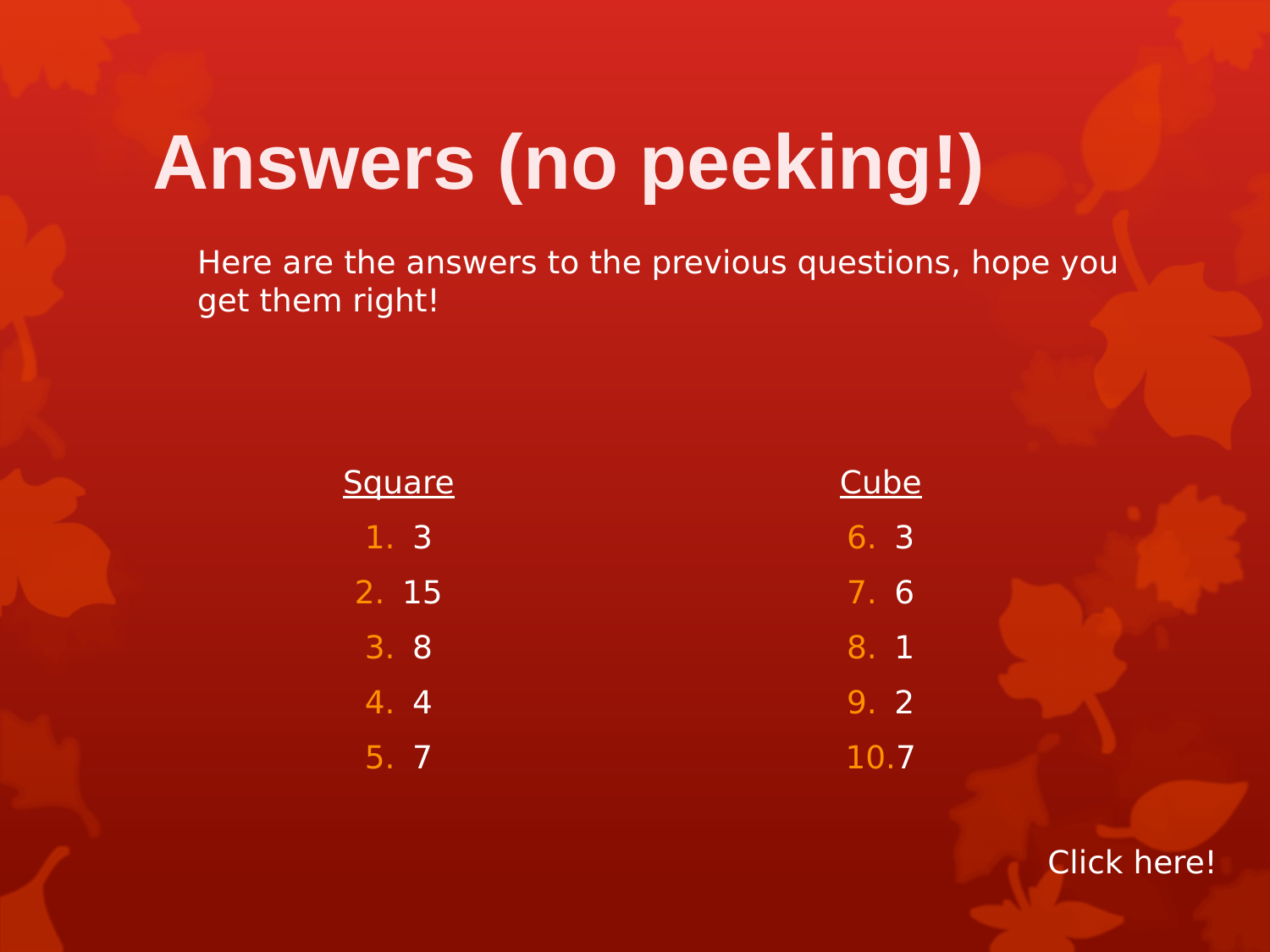

# Answers (no peeking!)
Here are the answers to the previous questions, hope you get them right!
Square
3
15
8
4
7

Cube
3
6
1
2
7

Click here!